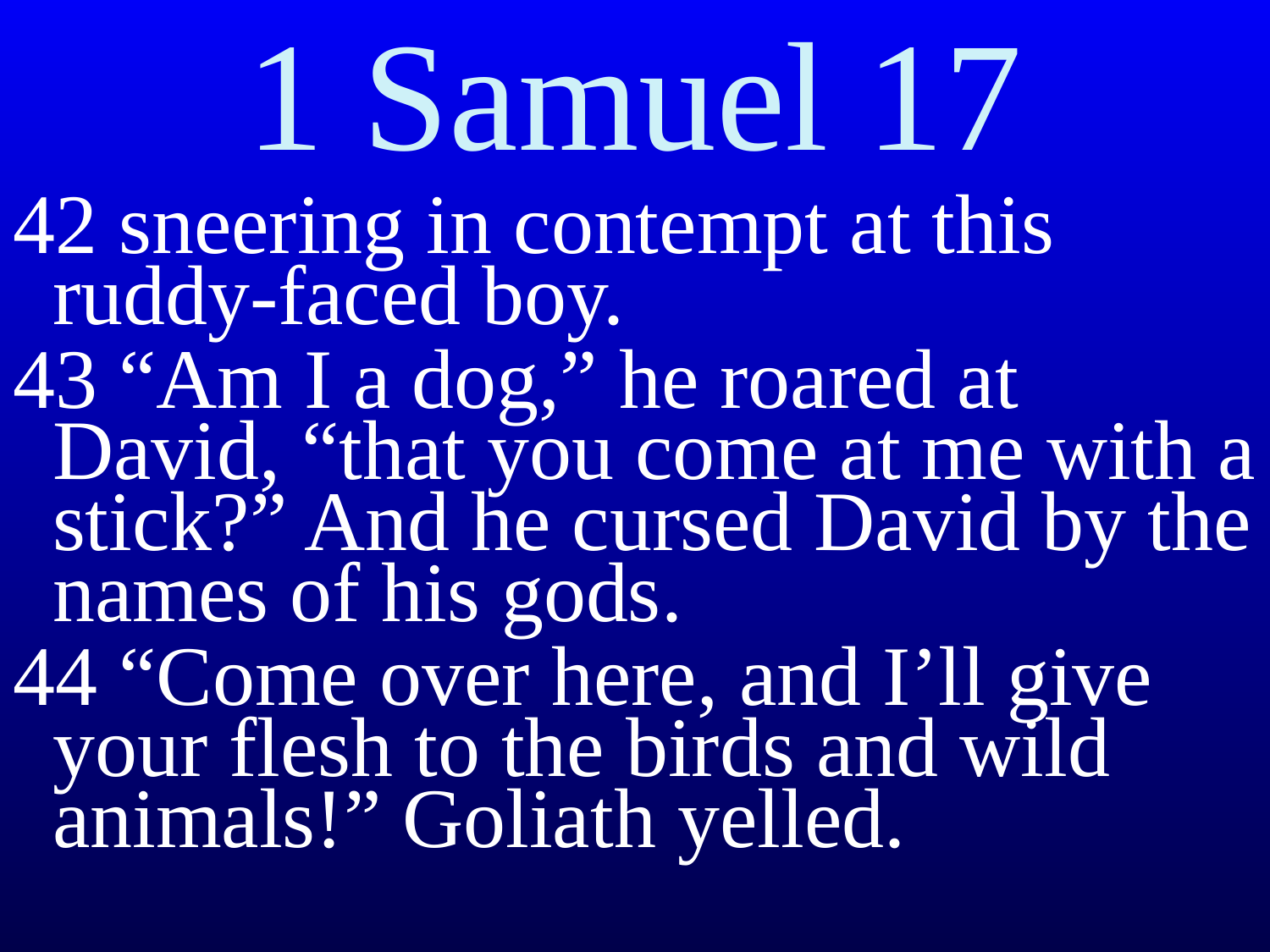

# 1 Samuel 17
42 sneering in contempt at this ruddy-faced boy.
43 “Am I a dog,” he roared at David, “that you come at me with a stick?” And he cursed David by the names of his gods.
44 “Come over here, and I’ll give your flesh to the birds and wild animals!” Goliath yelled.